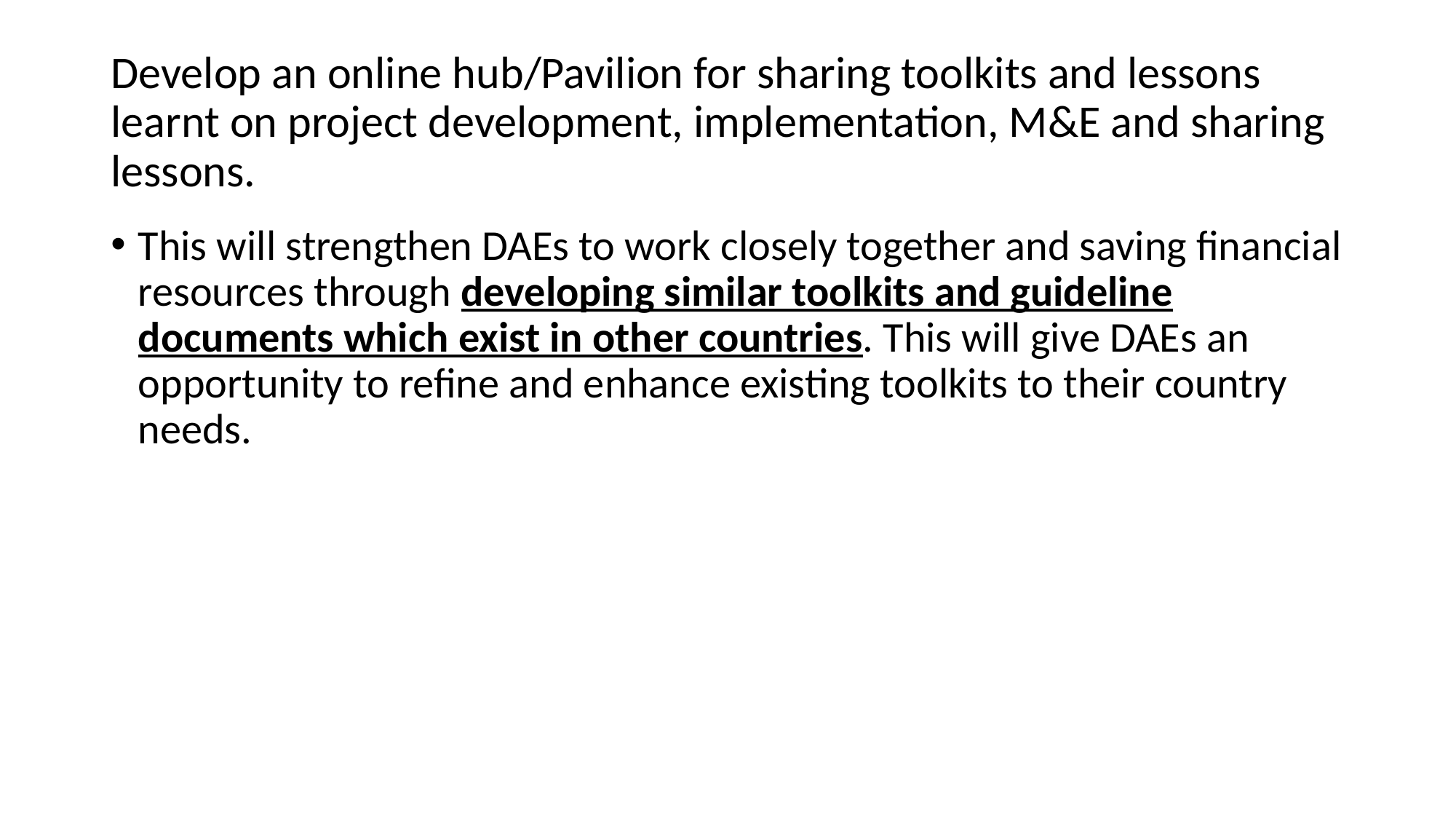

# Develop an online hub/Pavilion for sharing toolkits and lessons learnt on project development, implementation, M&E and sharing lessons.
This will strengthen DAEs to work closely together and saving financial resources through developing similar toolkits and guideline documents which exist in other countries. This will give DAEs an opportunity to refine and enhance existing toolkits to their country needs.